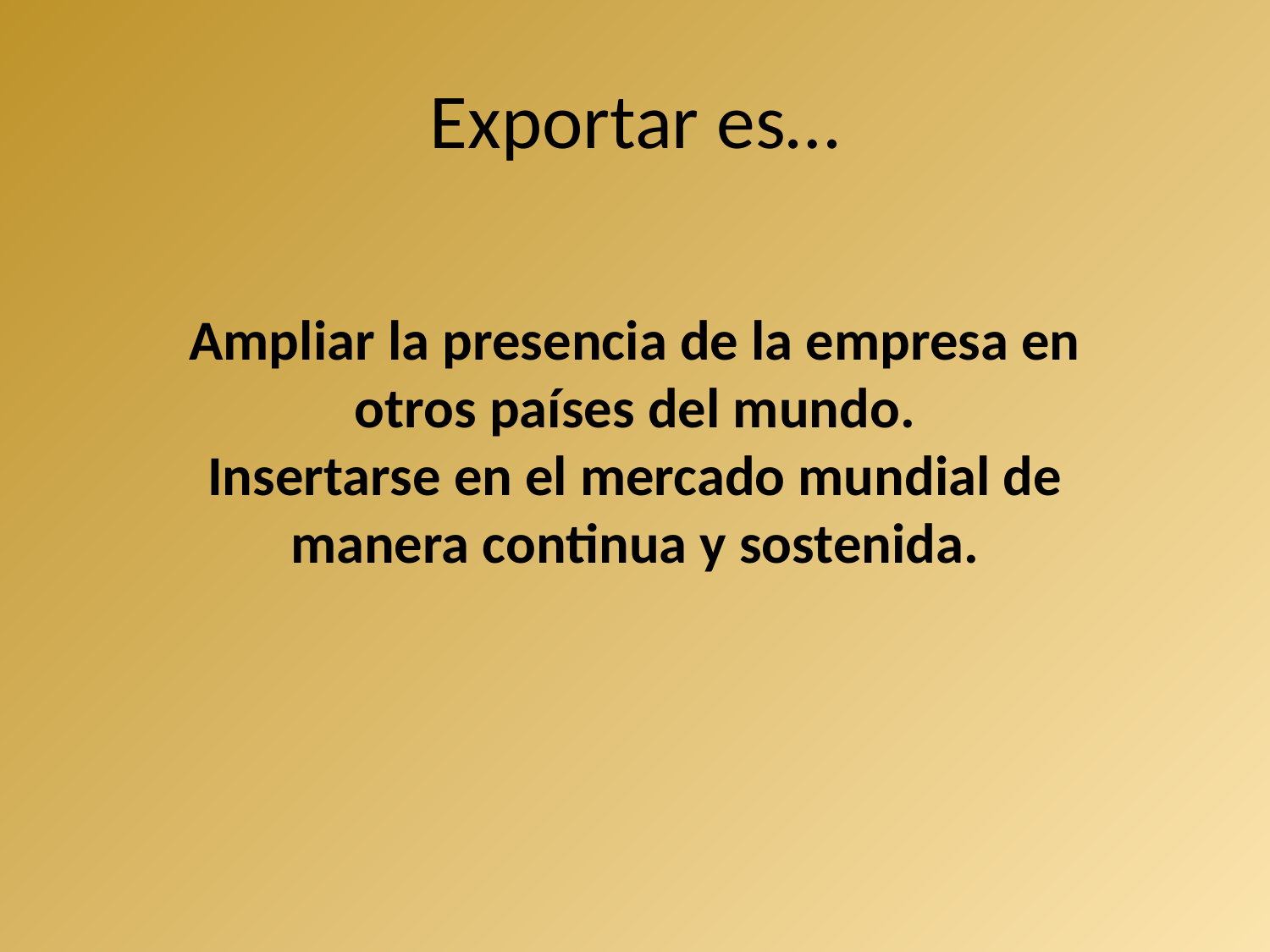

# Exportar es…
Ampliar la presencia de la empresa en otros países del mundo.
Insertarse en el mercado mundial de manera continua y sostenida.